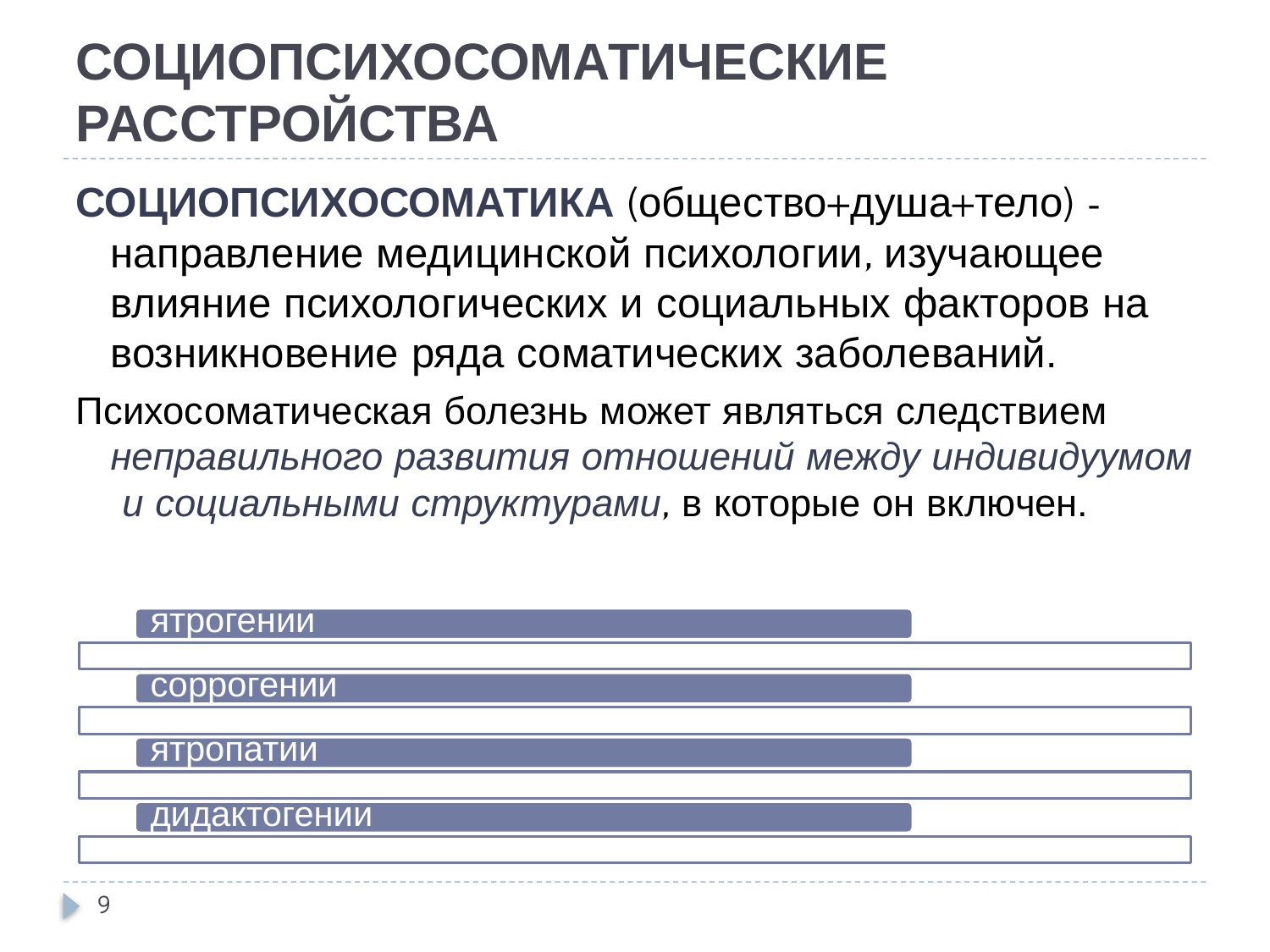

# СОЦИОПСИХОСОМАТИЧЕСКИЕ РАССТРОЙСТВА
СОЦИОПСИХОСОМАТИКА (общество+душа+тело) -направление медицинской психологии, изучающее влияние психологических и социальных факторов на возникновение ряда соматических заболеваний.
Психосоматическая болезнь может являться следствием неправильного развития отношений между индивидуумом  и социальными структурами, в которые он включен.
ятрогении
соррогении
ятропатии
дидактогении
9